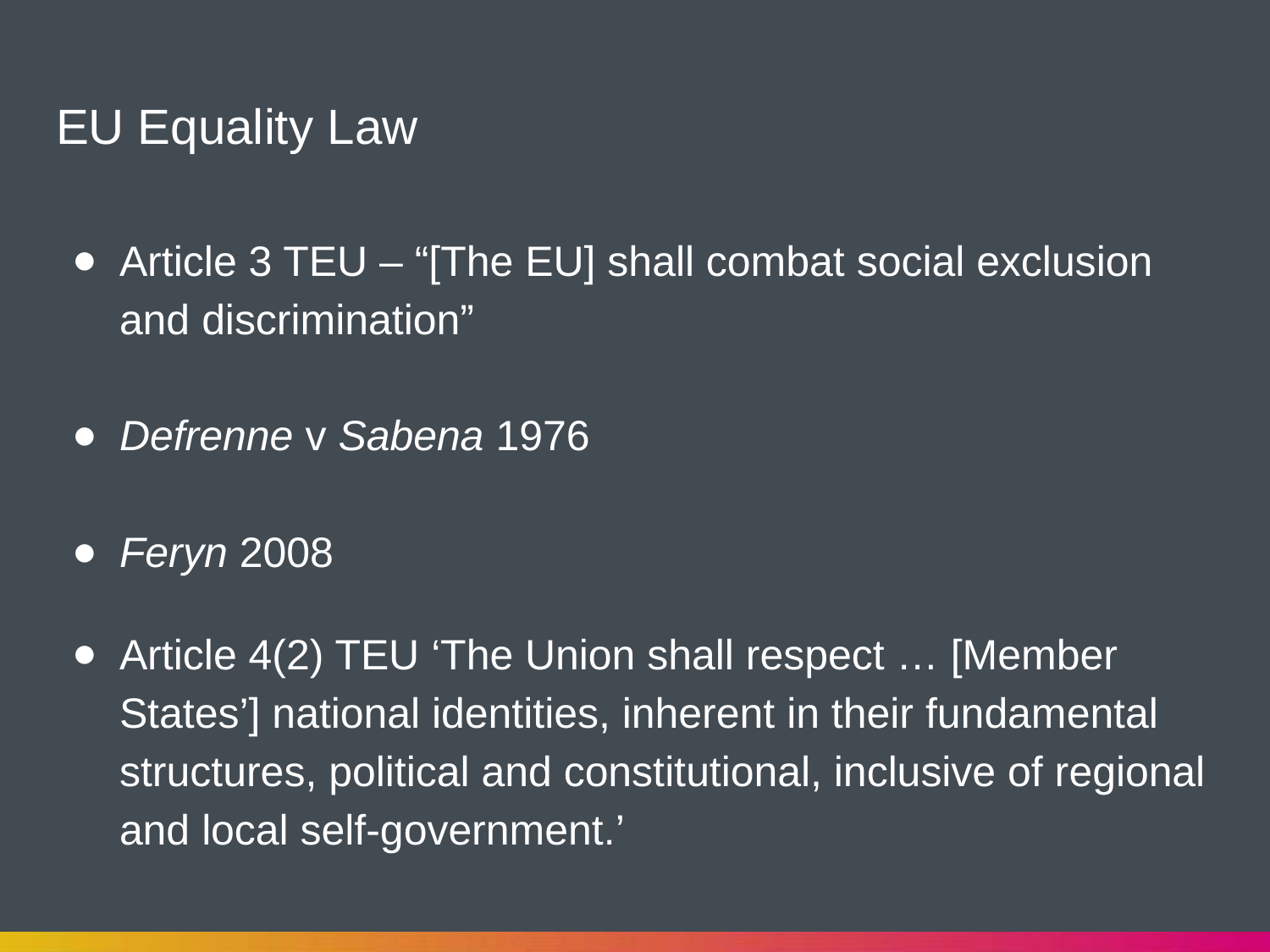

# EU Equality Law
Article 3 TEU – “[The EU] shall combat social exclusion and discrimination”

Defrenne v Sabena 1976

Feryn 2008

Article 4(2) TEU ‘The Union shall respect … [Member States’] national identities, inherent in their fundamental structures, political and constitutional, inclusive of regional and local self-government.’